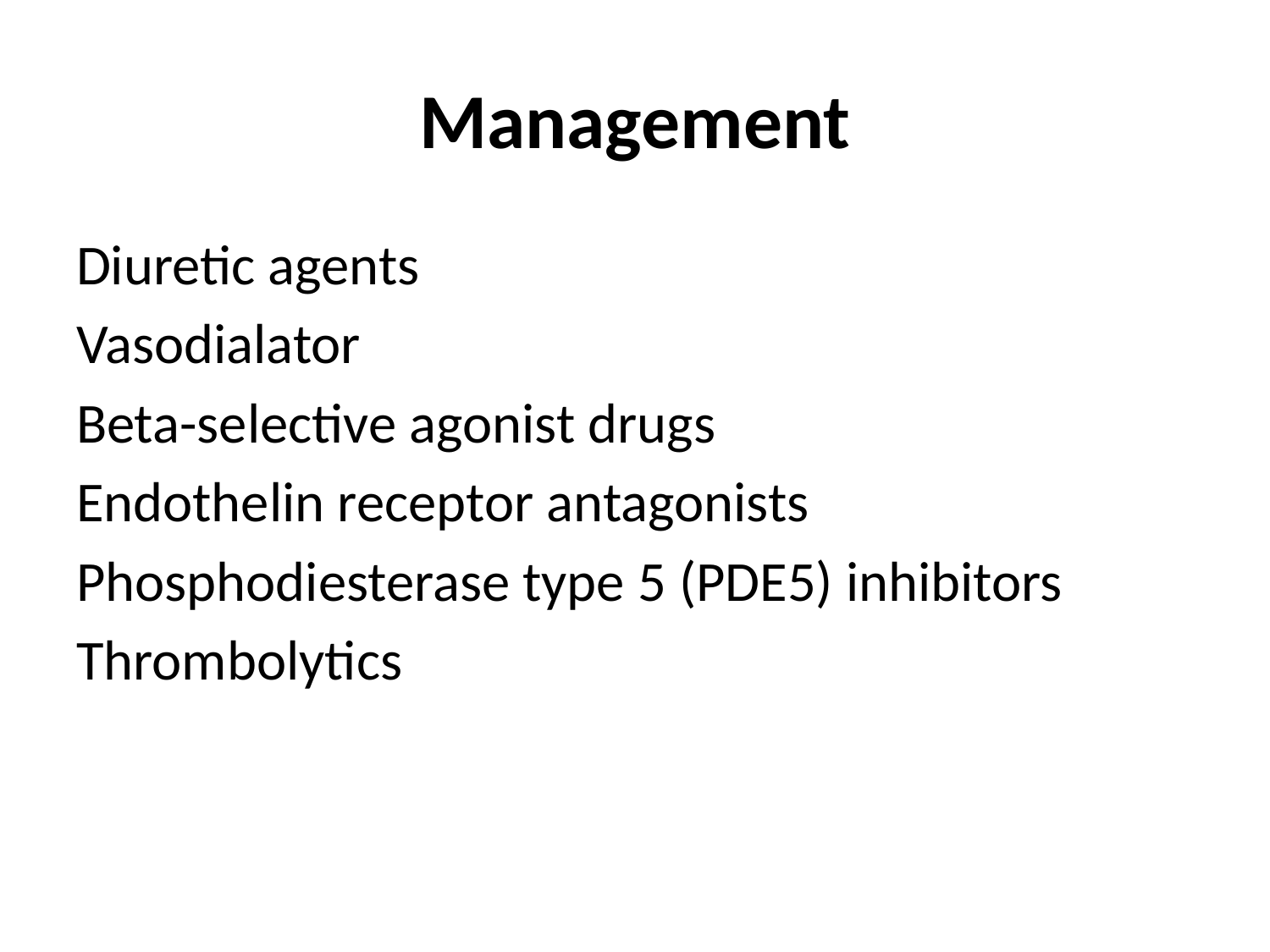

# Management
Diuretic agents
Vasodialator
Beta-selective agonist drugs
Endothelin receptor antagonists
Phosphodiesterase type 5 (PDE5) inhibitors
Thrombolytics